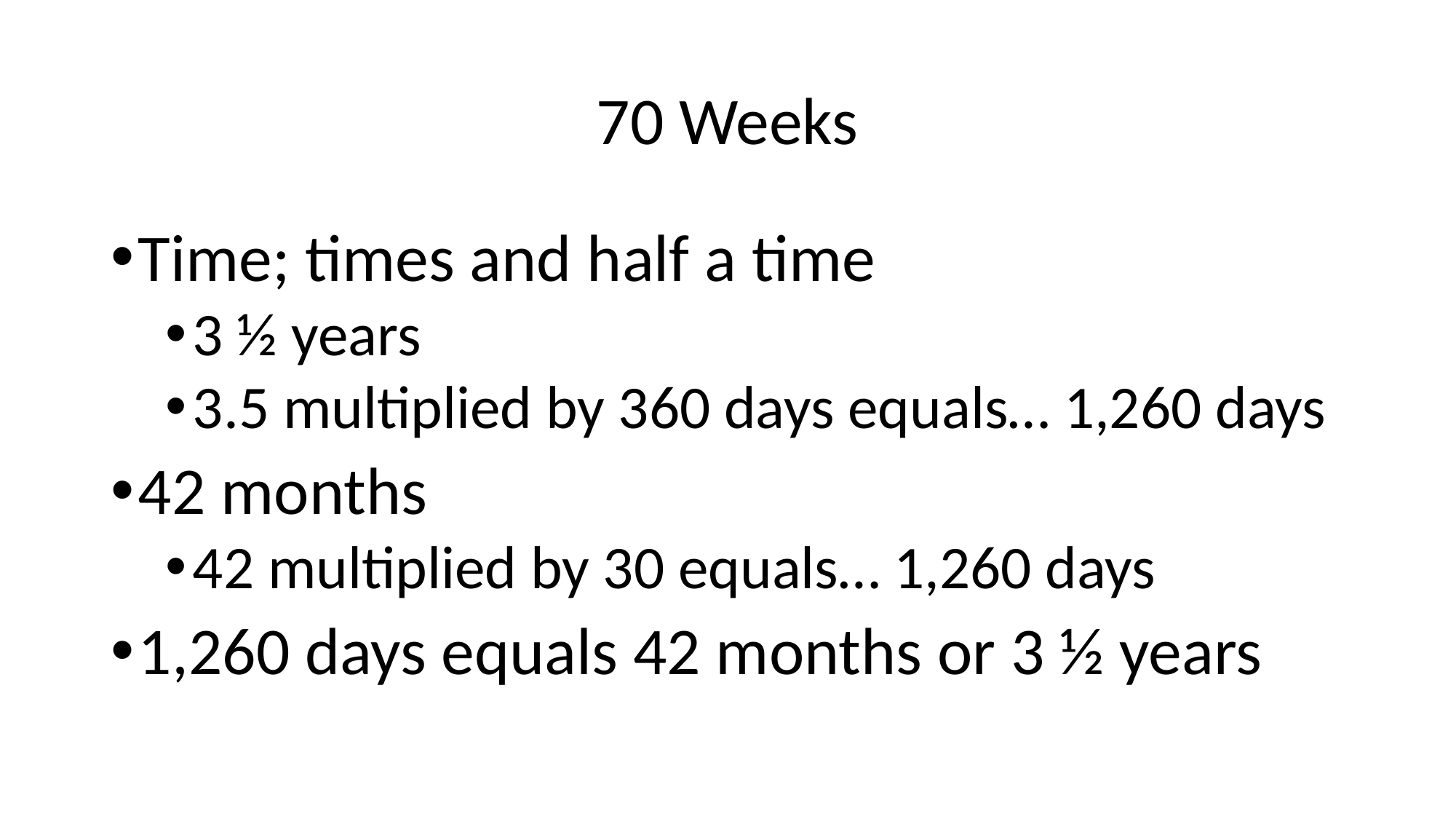

# 70 Weeks
Time; times and half a time
3 ½ years
3.5 multiplied by 360 days equals… 1,260 days
42 months
42 multiplied by 30 equals… 1,260 days
1,260 days equals 42 months or 3 ½ years